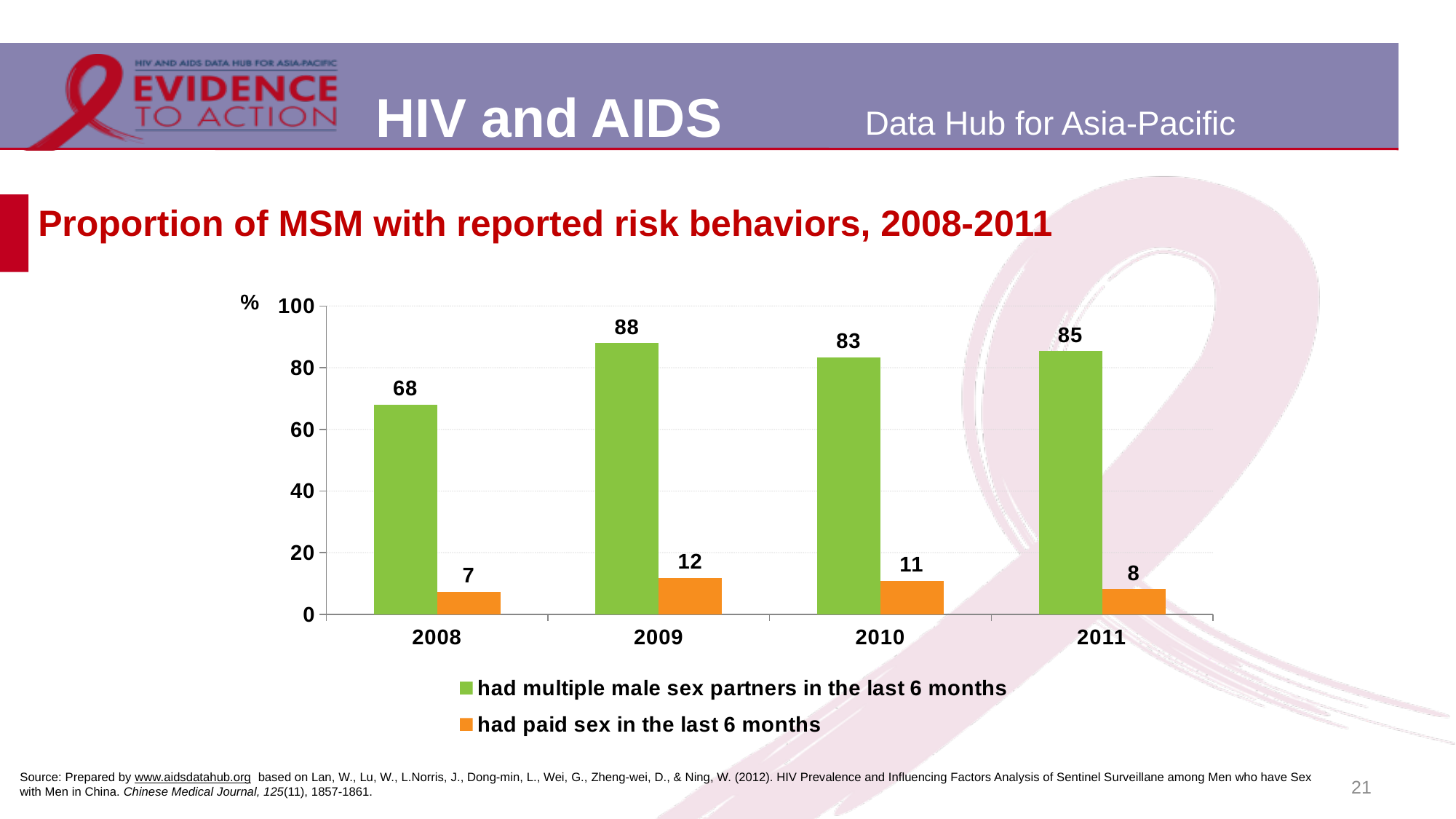

# Proportion of MSM with reported risk behaviors, 2008-2011

### Chart

| Category | had multiple male sex partners in the last 6 months | had paid sex in the last 6 months |
|---|---|---|
| 2008 | 68.0 | 7.3 |
| 2009 | 88.0 | 11.9 |
| 2010 | 83.4 | 10.9 |
| 2011 | 85.4 | 8.2 |
21
Source: Prepared by www.aidsdatahub.org  based on Lan, W., Lu, W., L.Norris, J., Dong-min, L., Wei, G., Zheng-wei, D., & Ning, W. (2012). HIV Prevalence and Influencing Factors Analysis of Sentinel Surveillane among Men who have Sex with Men in China. Chinese Medical Journal, 125(11), 1857-1861.